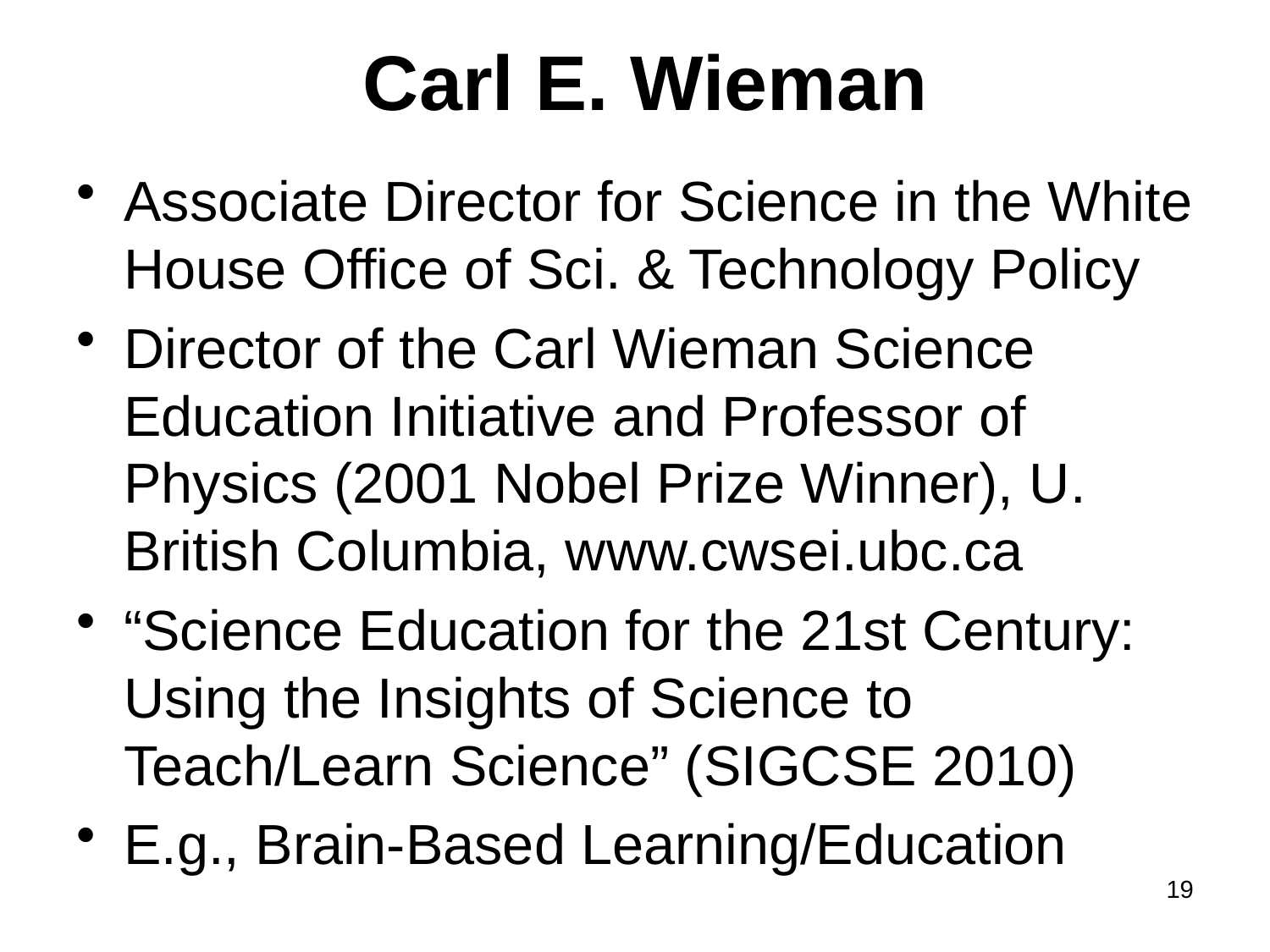

# Carl E. Wieman
Associate Director for Science in the White House Office of Sci. & Technology Policy
Director of the Carl Wieman Science Education Initiative and Professor of Physics (2001 Nobel Prize Winner), U. British Columbia, www.cwsei.ubc.ca
“Science Education for the 21st Century: Using the Insights of Science to Teach/Learn Science” (SIGCSE 2010)
E.g., Brain-Based Learning/Education
19